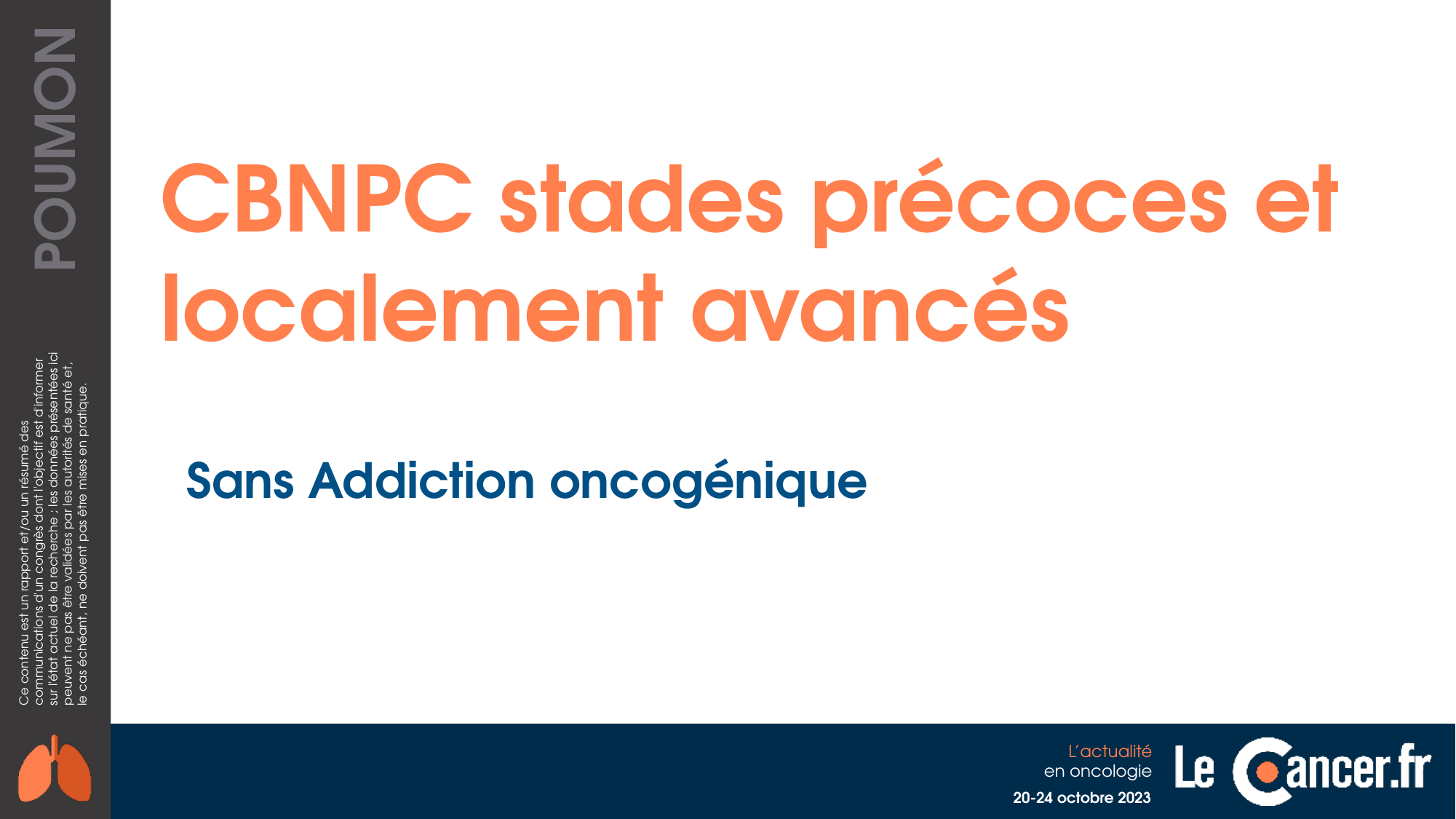

CBNPC stades précoces et localement avancés

Sans Addiction oncogénique
20-24 octobre 2023